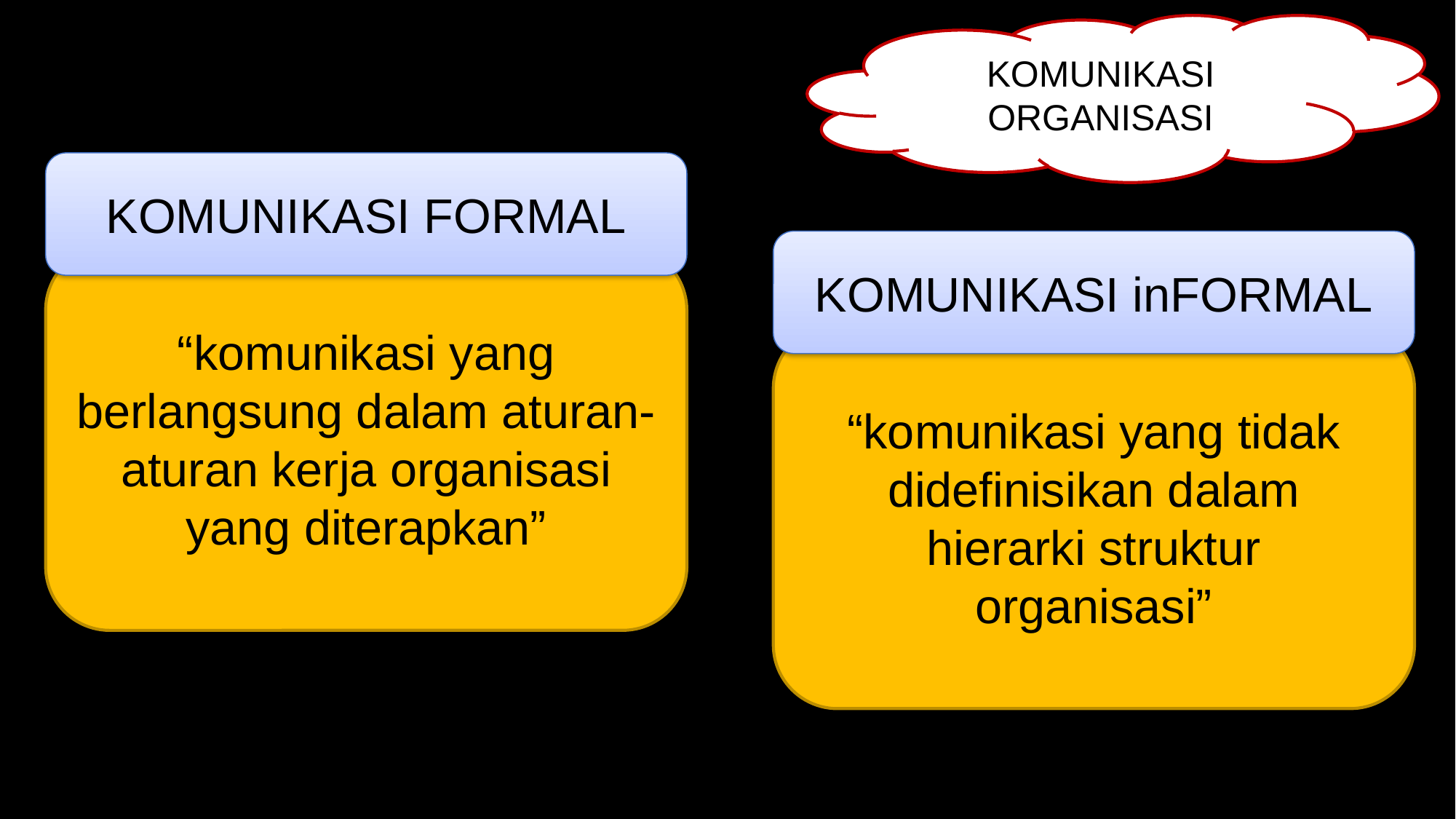

KOMUNIKASI ORGANISASI
KOMUNIKASI FORMAL
KOMUNIKASI inFORMAL
“komunikasi yang berlangsung dalam aturan-aturan kerja organisasi yang diterapkan”
“komunikasi yang tidak didefinisikan dalam hierarki struktur organisasi”